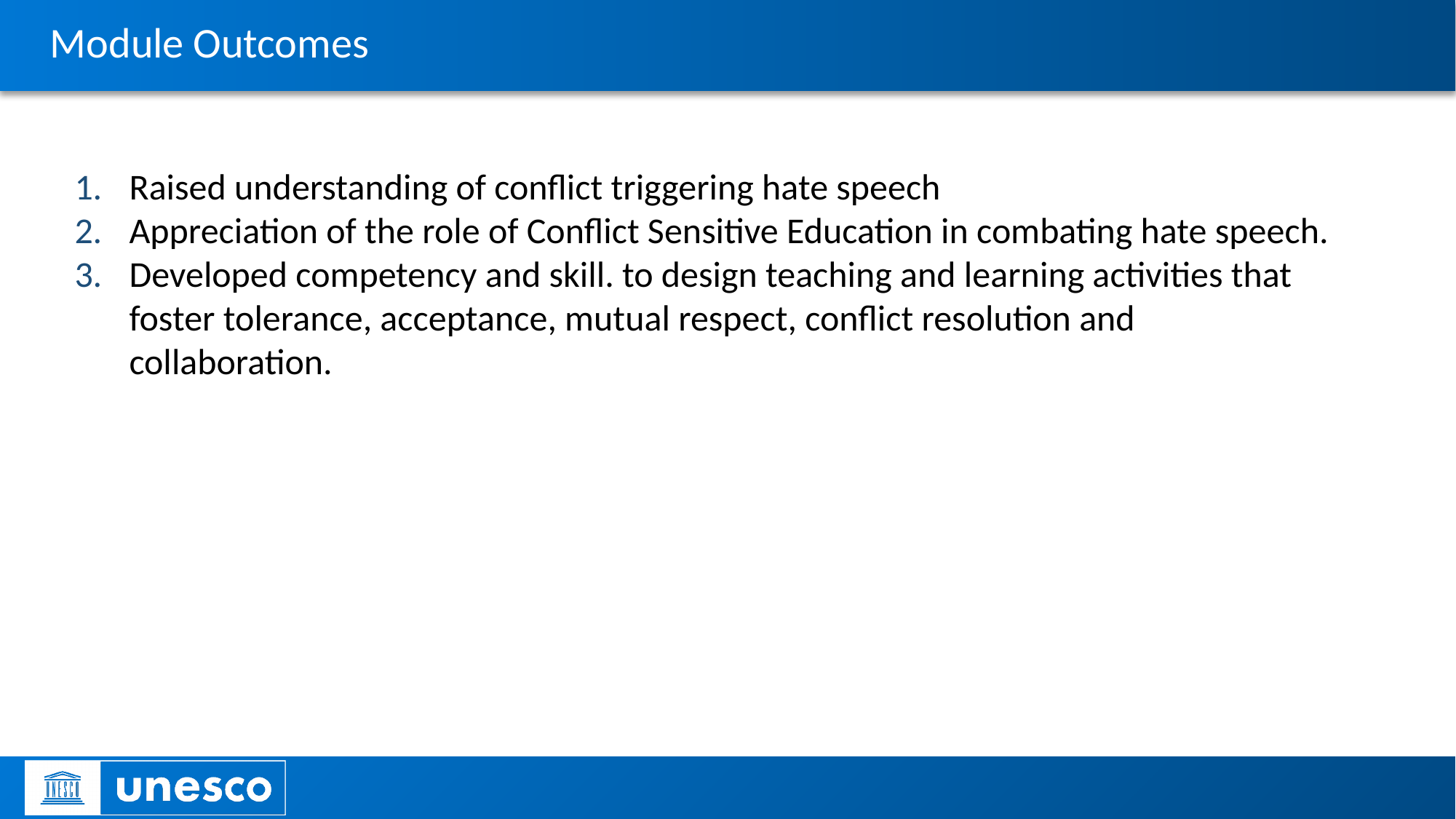

# Module Outcomes
Raised understanding of conflict triggering hate speech
Appreciation of the role of Conflict Sensitive Education in combating hate speech.
Developed competency and skill. to design teaching and learning activities that foster tolerance, acceptance, mutual respect, conflict resolution and collaboration.